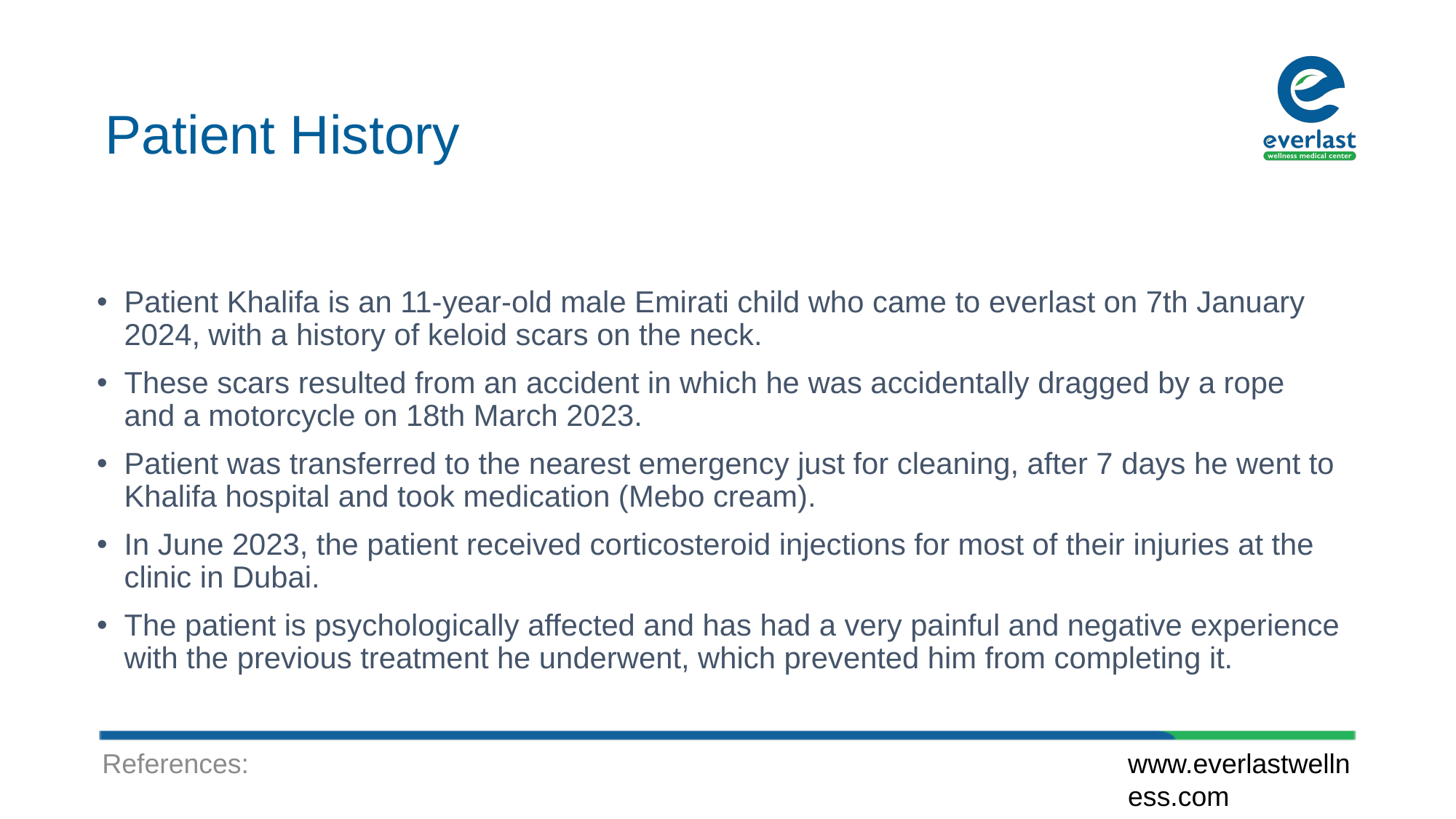

# Patient History

Patient Khalifa is an 11-year-old male Emirati child who came to everlast on 7th January 2024, with a history of keloid scars on the neck.
These scars resulted from an accident in which he was accidentally dragged by a rope and a motorcycle on 18th March 2023.
Patient was transferred to the nearest emergency just for cleaning, after 7 days he went to Khalifa hospital and took medication (Mebo cream).
In June 2023, the patient received corticosteroid injections for most of their injuries at the clinic in Dubai.
The patient is psychologically affected and has had a very painful and negative experience with the previous treatment he underwent, which prevented him from completing it.
References:
www.everlastwellness.com